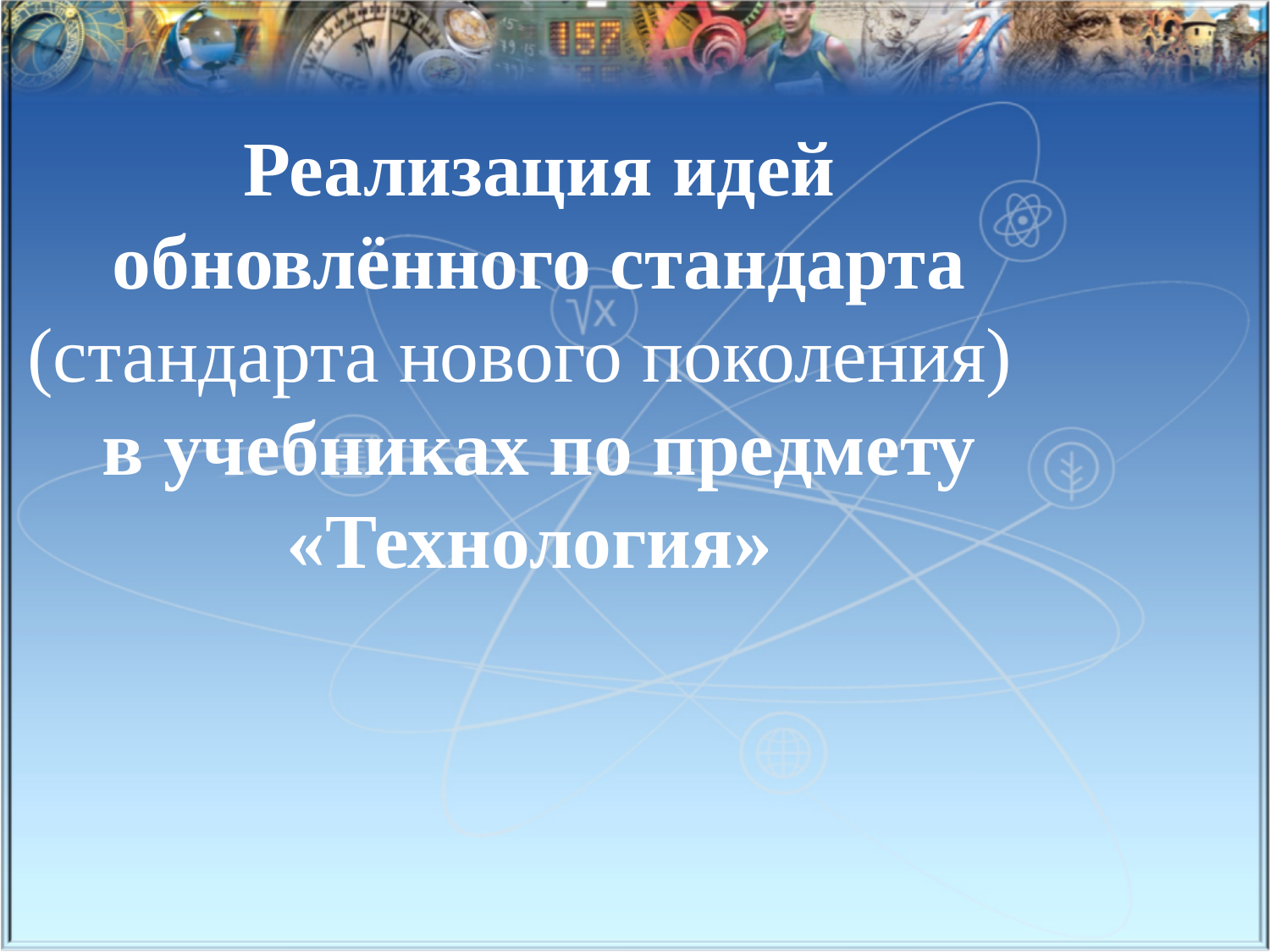

Реализация идей обновлённого стандарта (стандарта нового поколения)   в учебниках по предмету «Технология»